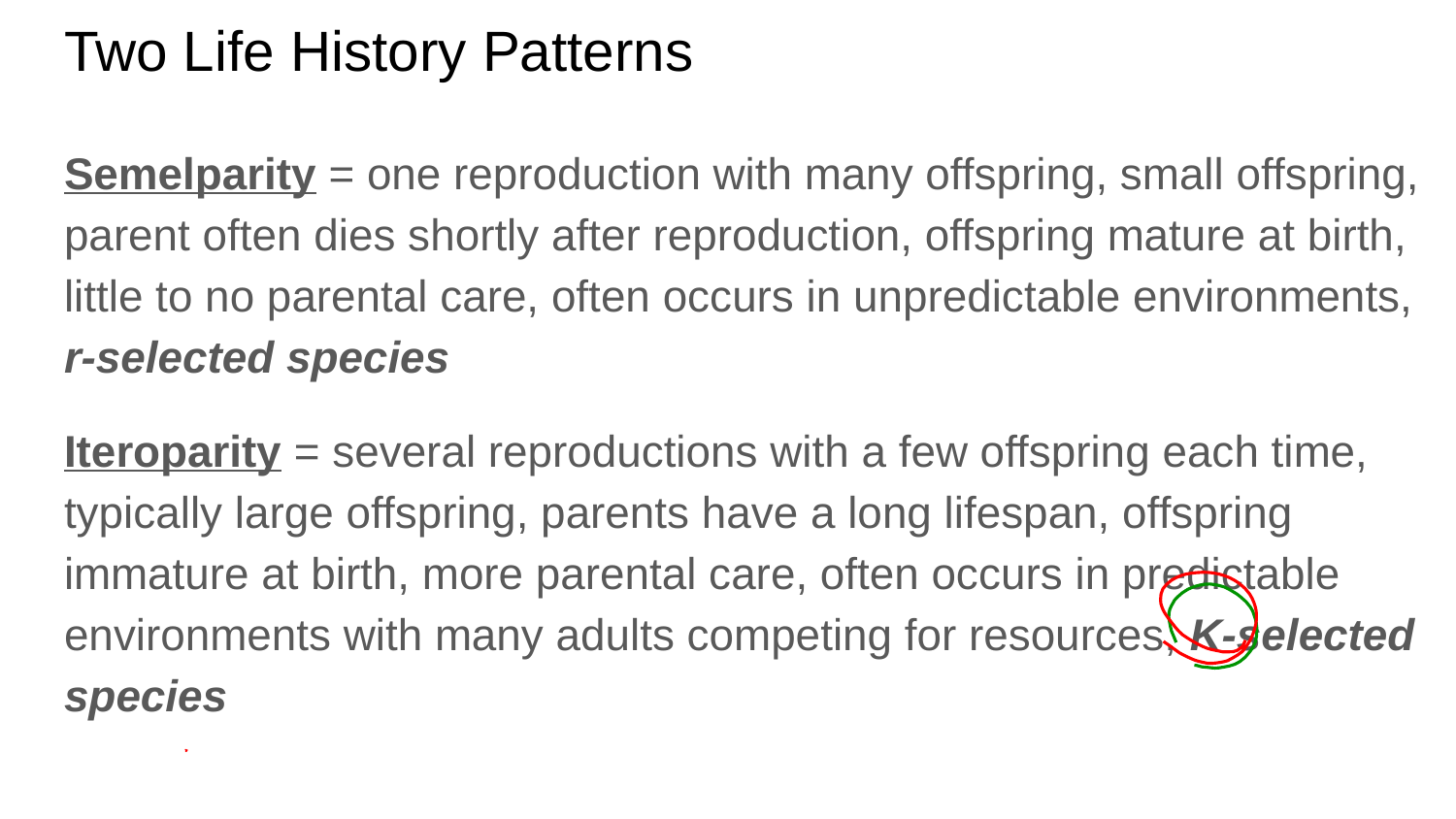

# Two Life History Patterns
Semelparity = one reproduction with many offspring, small offspring, parent often dies shortly after reproduction, offspring mature at birth, little to no parental care, often occurs in unpredictable environments, r-selected species
Iteroparity = several reproductions with a few offspring each time, typically large offspring, parents have a long lifespan, offspring immature at birth, more parental care, often occurs in predictable environments with many adults competing for resources, K-selected species